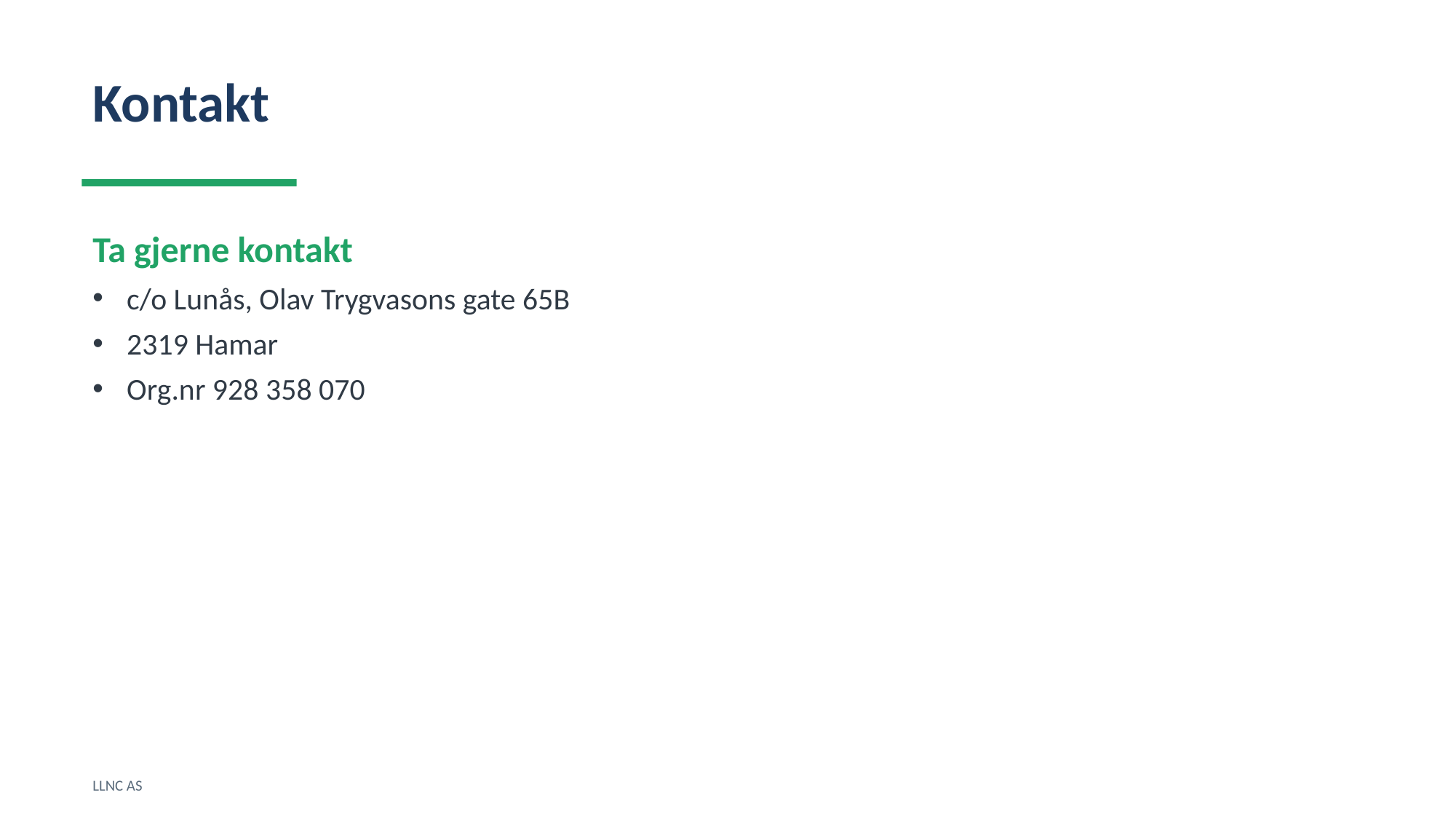

Kontakt

Ta gjerne kontakt
c/o Lunås, Olav Trygvasons gate 65B
2319 Hamar
Org.nr 928 358 070
LLNC AS